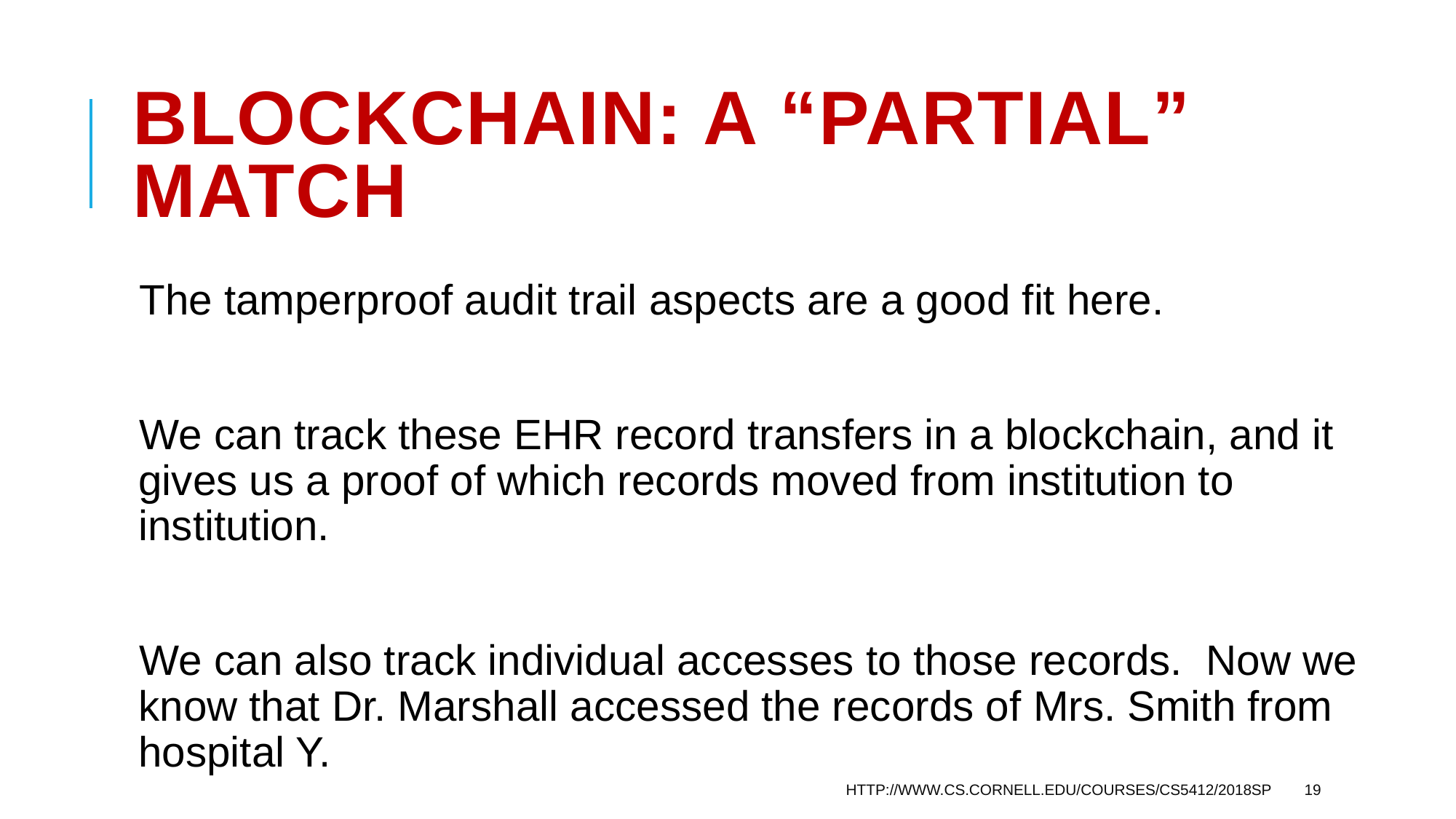

# Blockchain: A “partial” match
The tamperproof audit trail aspects are a good fit here.

We can track these EHR record transfers in a blockchain, and it gives us a proof of which records moved from institution to institution.

We can also track individual accesses to those records.  Now we know that Dr. Marshall accessed the records of Mrs. Smith from hospital Y.
http://www.cs.cornell.edu/courses/cs5412/2018sp
19